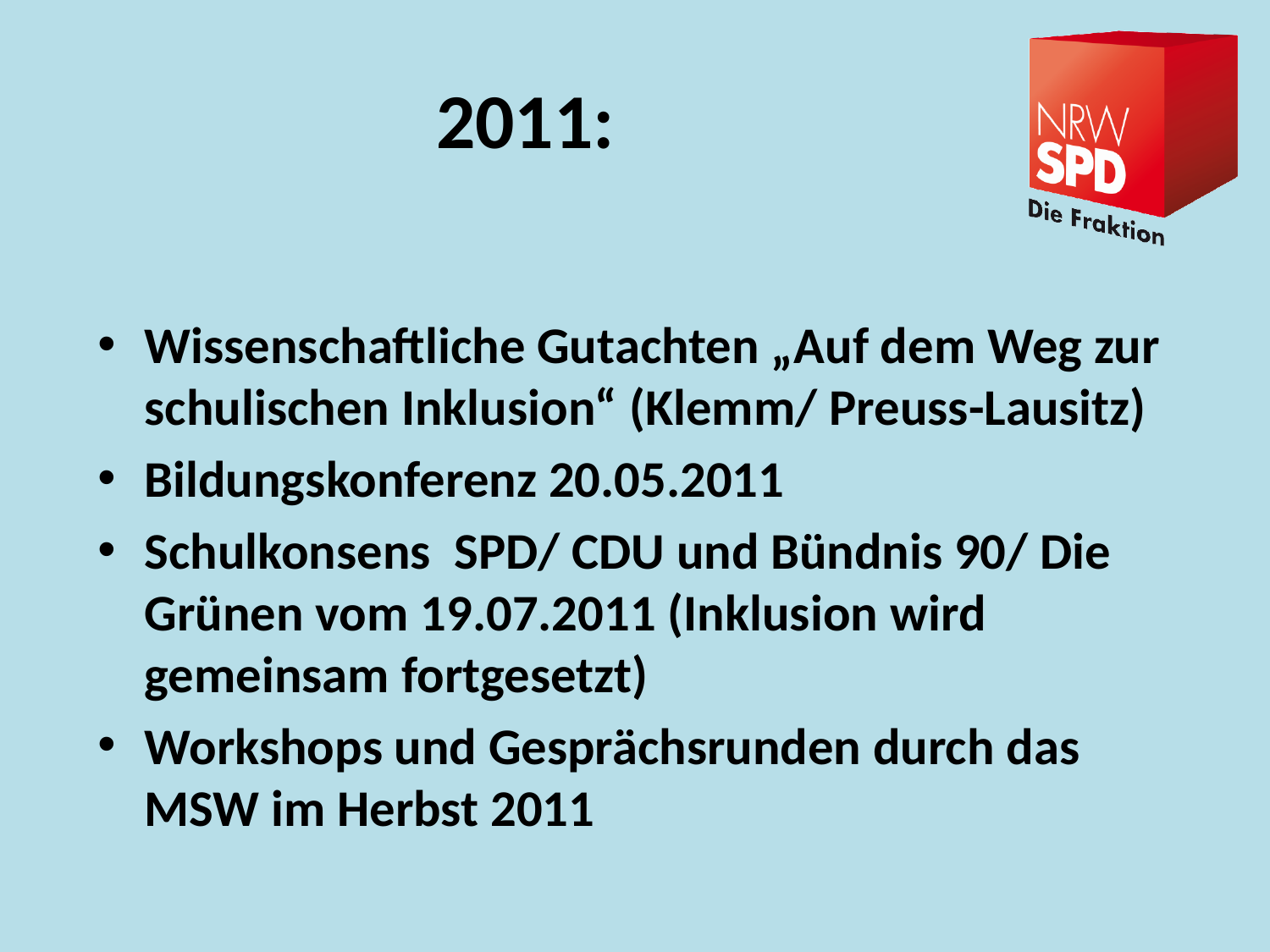

# 2011:
Wissenschaftliche Gutachten „Auf dem Weg zur schulischen Inklusion“ (Klemm/ Preuss-Lausitz)
Bildungskonferenz 20.05.2011
Schulkonsens  SPD/ CDU und Bündnis 90/ Die Grünen vom 19.07.2011 (Inklusion wird gemeinsam fortgesetzt)
Workshops und Gesprächsrunden durch das MSW im Herbst 2011